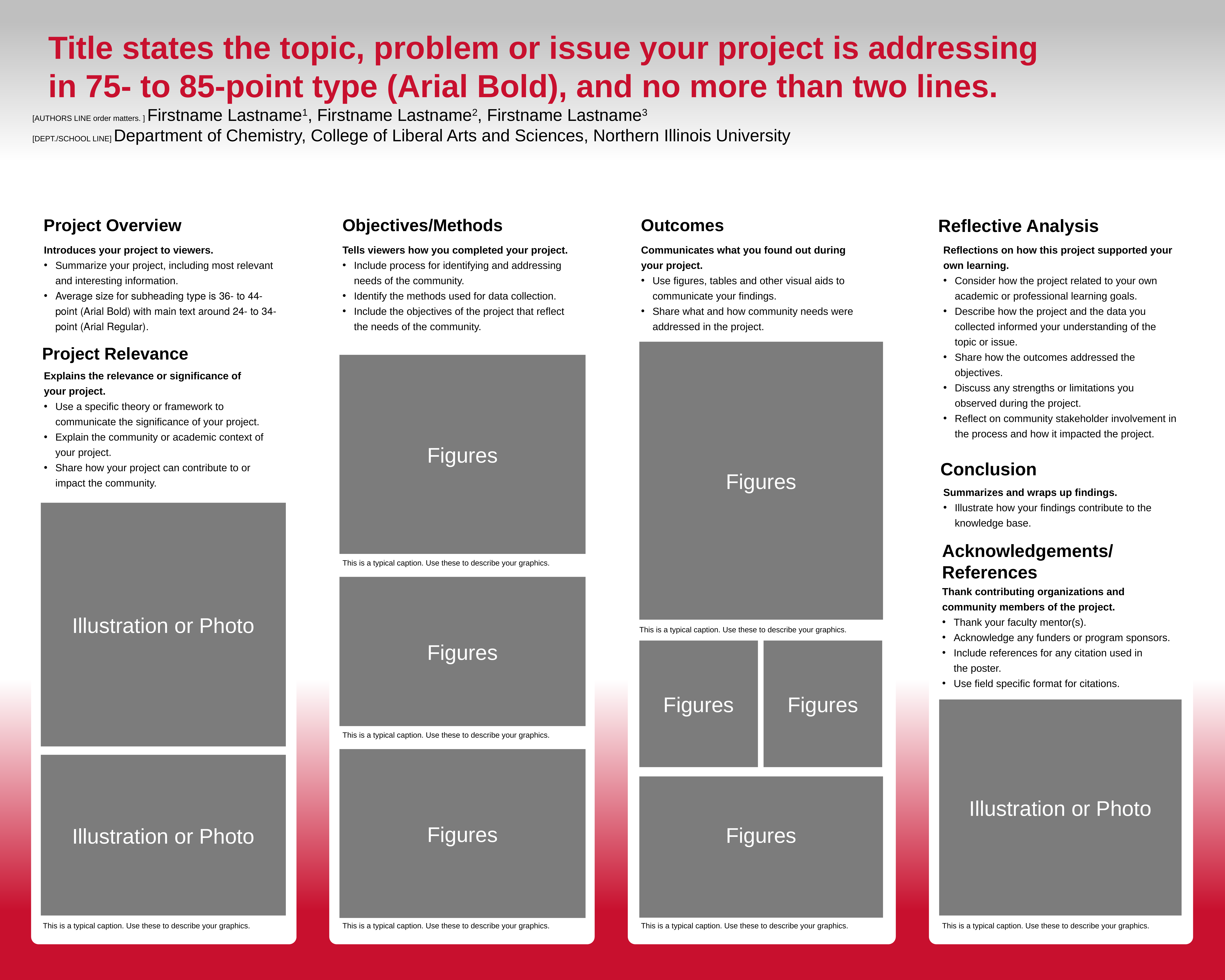

Title states the topic, problem or issue your project is addressing
in 75- to 85-point type (Arial Bold), and no more than two lines.
[AUTHORS LINE order matters. ] Firstname Lastname1, Firstname Lastname2, Firstname Lastname3
[DEPT./SCHOOL LINE] Department of Chemistry, College of Liberal Arts and Sciences, Northern Illinois University

Project Overview
Objectives/Methods
Outcomes
Reflective Analysis
Introduces your project to viewers.
Summarize your project, including most relevant and interesting information.
Average size for subheading type is 36- to 44-point (Arial Bold) with main text around 24- to 34-point (Arial Regular).
Tells viewers how you completed your project.
Include process for identifying and addressing needs of the community.
Identify the methods used for data collection.
Include the objectives of the project that reflect the needs of the community.
Communicates what you found out during
your project.
Use figures, tables and other visual aids to communicate your findings.
Share what and how community needs were addressed in the project.
Reflections on how this project supported your
own learning.
Consider how the project related to your own academic or professional learning goals.
Describe how the project and the data you collected informed your understanding of the topic or issue.
Share how the outcomes addressed the objectives.
Discuss any strengths or limitations you observed during the project.
Reflect on community stakeholder involvement in the process and how it impacted the project.
Project Relevance
Figures
Figures
Explains the relevance or significance of
your project.
Use a specific theory or framework to communicate the significance of your project.
Explain the community or academic context of your project.
Share how your project can contribute to or impact the community.
Conclusion
Summarizes and wraps up findings.
Illustrate how your findings contribute to the knowledge base.
Illustration or Photo
Acknowledgements/
References
This is a typical caption. Use these to describe your graphics.
Figures
Thank contributing organizations and community members of the project.
Thank your faculty mentor(s).
Acknowledge any funders or program sponsors.
Include references for any citation used in
the poster.
Use field specific format for citations.
This is a typical caption. Use these to describe your graphics.
Figures
Figures

Illustration or Photo
This is a typical caption. Use these to describe your graphics.
Figures
Illustration or Photo
Figures

This is a typical caption. Use these to describe your graphics.
This is a typical caption. Use these to describe your graphics.
This is a typical caption. Use these to describe your graphics.
This is a typical caption. Use these to describe your graphics.